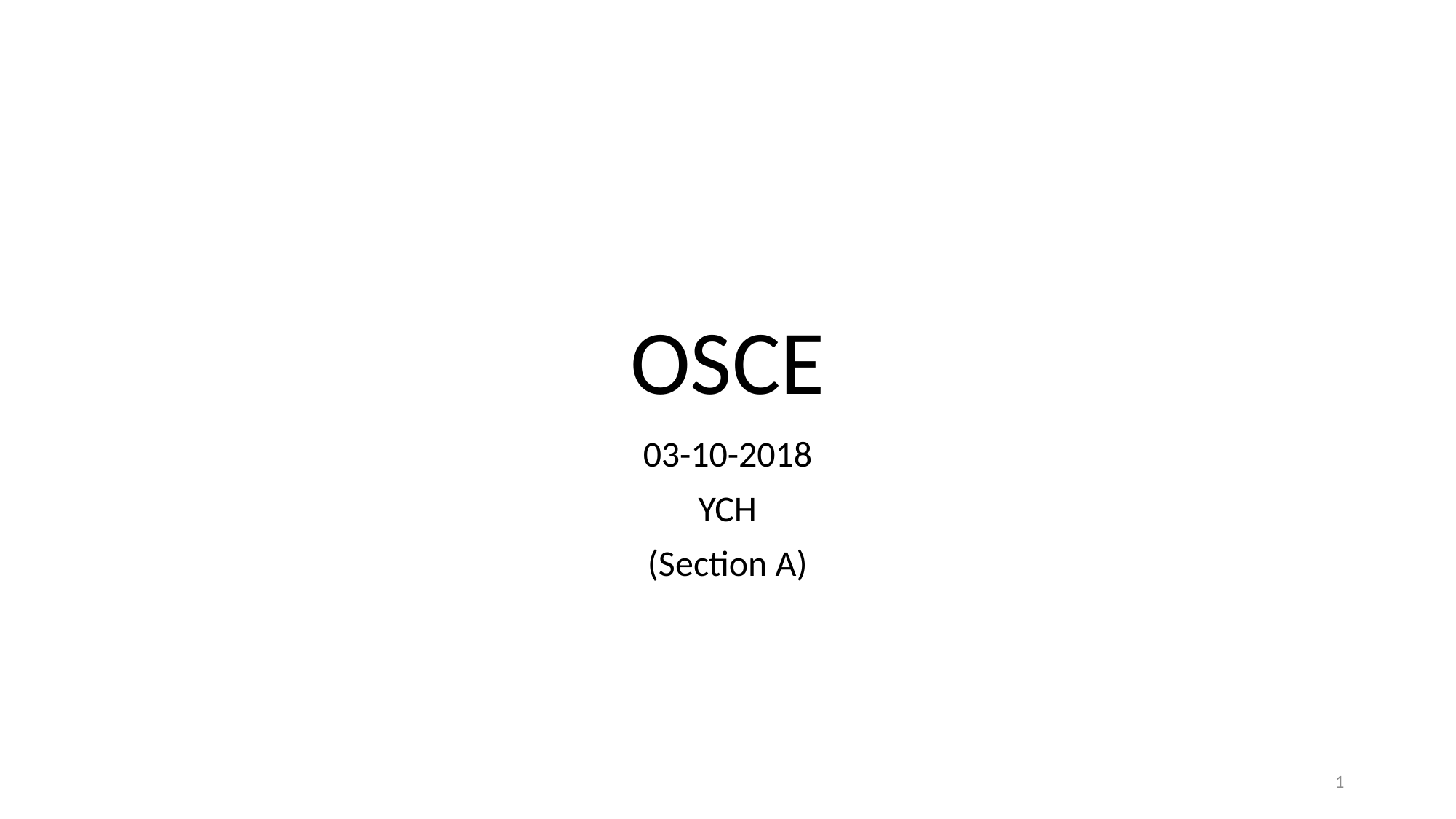

# OSCE
03-10-2018
YCH
(Section A)
1